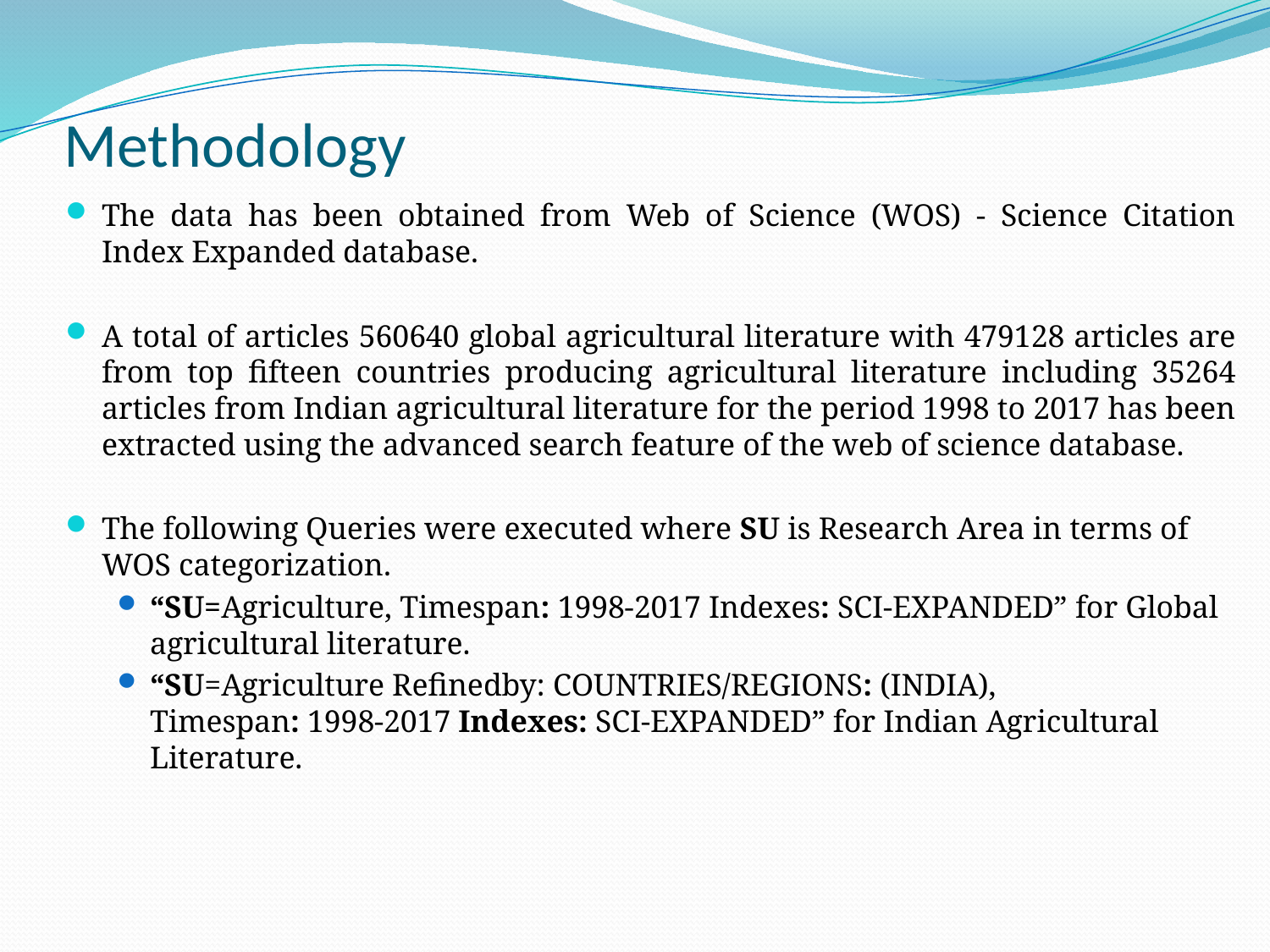

# Methodology
The data has been obtained from Web of Science (WOS) - Science Citation Index Expanded database.

A total of articles 560640 global agricultural literature with 479128 articles are from top fifteen countries producing agricultural literature including 35264 articles from Indian agricultural literature for the period 1998 to 2017 has been extracted using the advanced search feature of the web of science database.

The following Queries were executed where SU is Research Area in terms of WOS categorization.
“SU=Agriculture, Timespan: 1998-2017 Indexes: SCI-EXPANDED” for Global agricultural literature.
“SU=Agriculture Refinedby: COUNTRIES/REGIONS: (INDIA), Timespan: 1998-2017 Indexes: SCI-EXPANDED” for Indian Agricultural Literature.